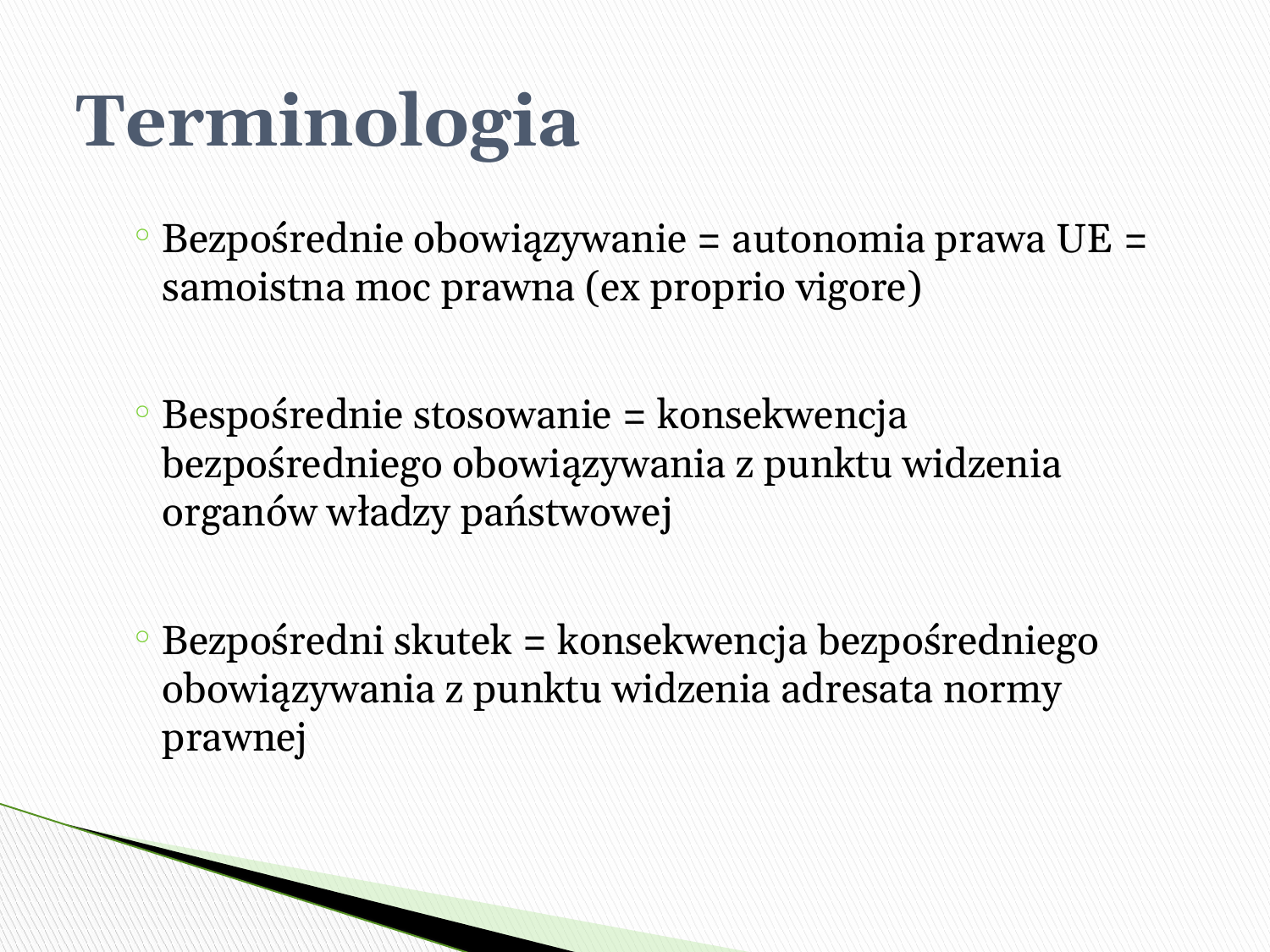

# Terminologia
Bezpośrednie obowiązywanie = autonomia prawa UE = samoistna moc prawna (ex proprio vigore)

Bespośrednie stosowanie = konsekwencja bezpośredniego obowiązywania z punktu widzenia organów władzy państwowej

Bezpośredni skutek = konsekwencja bezpośredniego  obowiązywania z punktu widzenia adresata normy prawnej